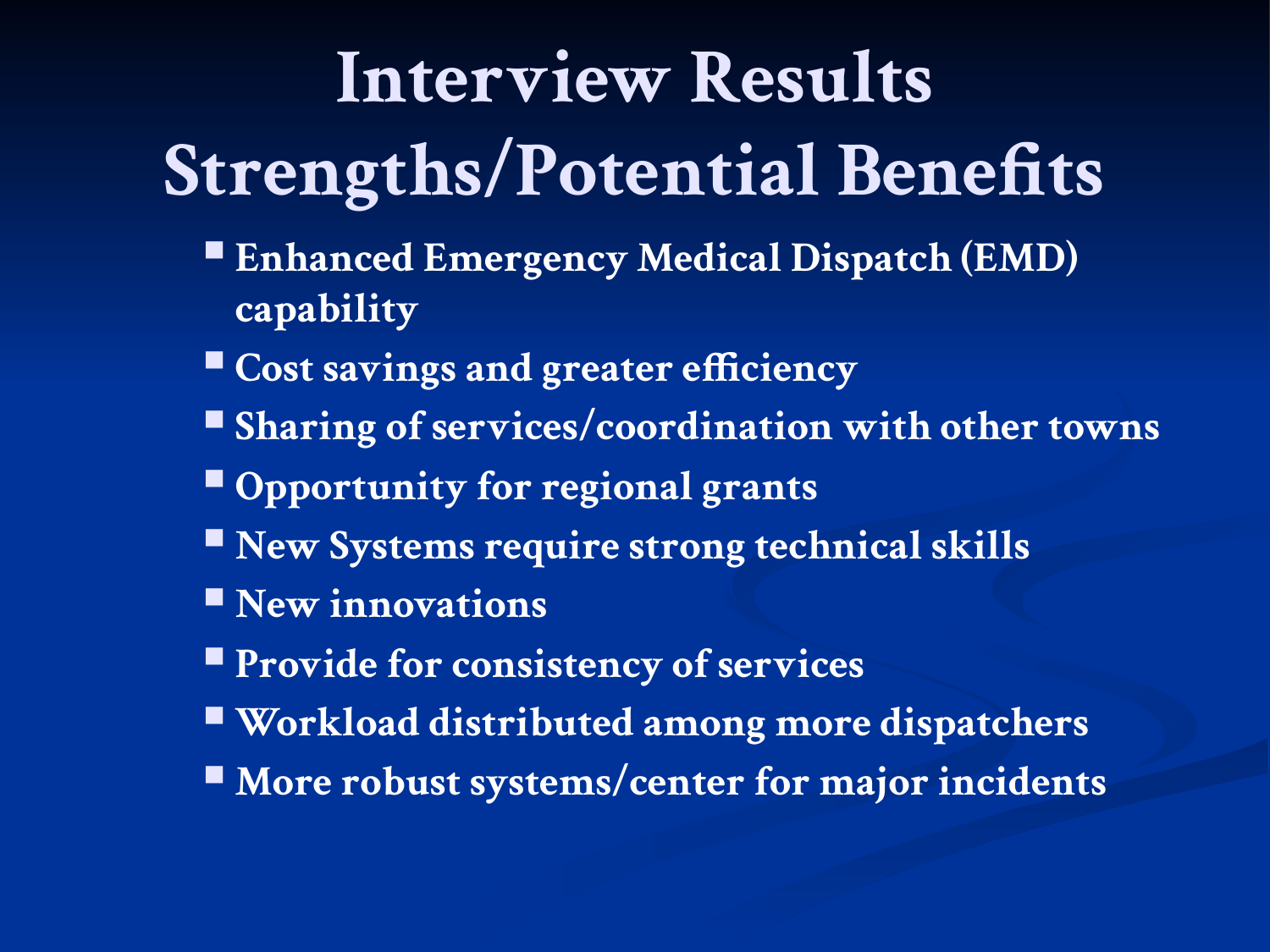

# Interview Results Strengths/Potential Benefits
Enhanced Emergency Medical Dispatch (EMD) capability
Cost savings and greater efficiency
Sharing of services/coordination with other towns
Opportunity for regional grants
New Systems require strong technical skills
New innovations
Provide for consistency of services
Workload distributed among more dispatchers
More robust systems/center for major incidents